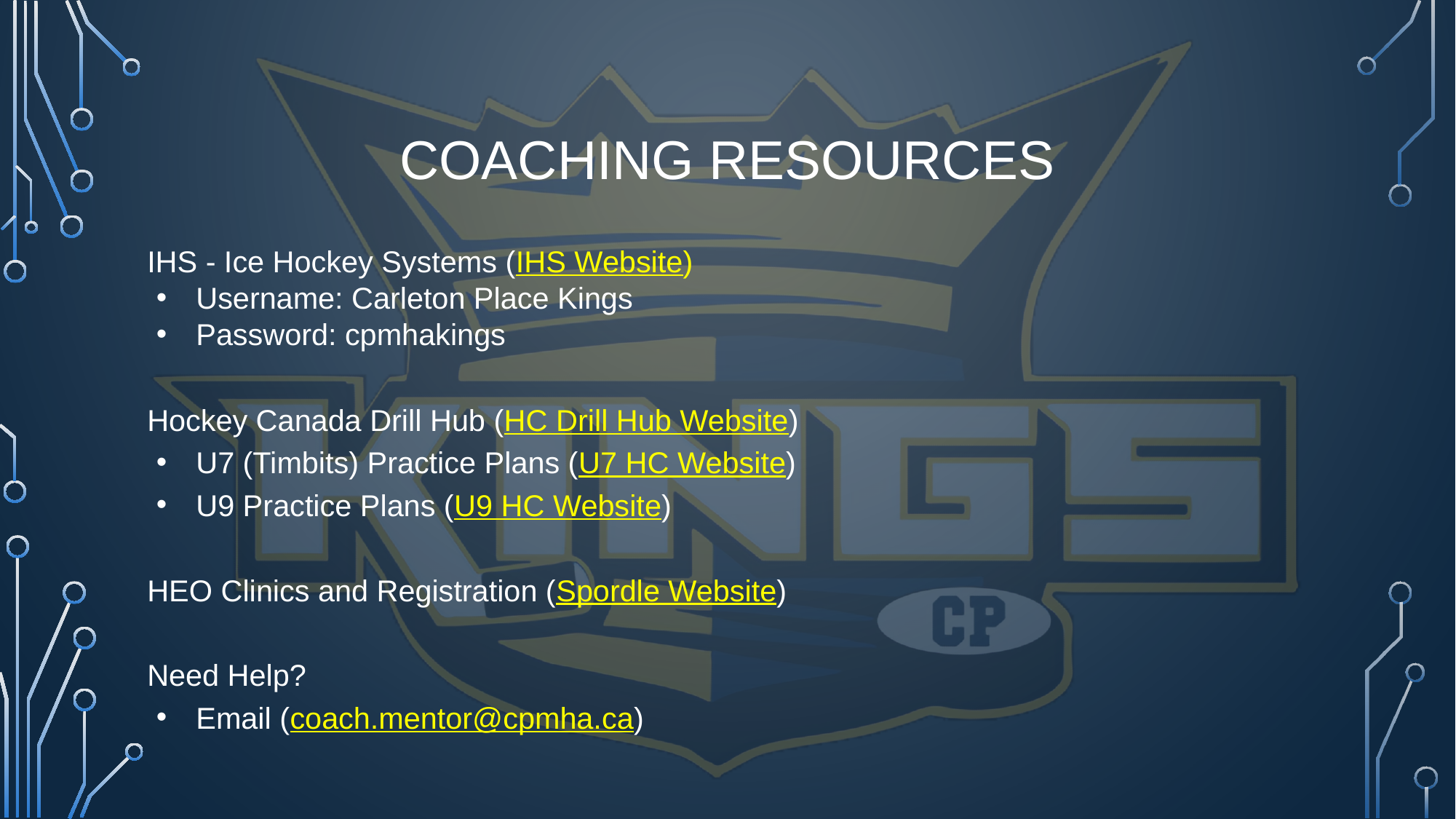

# COACHING RESOURCES
IHS - Ice Hockey Systems (IHS Website)
Username: Carleton Place Kings
Password: cpmhakings

Hockey Canada Drill Hub (HC Drill Hub Website)
U7 (Timbits) Practice Plans (U7 HC Website)
U9 Practice Plans (U9 HC Website)

HEO Clinics and Registration (Spordle Website)

Need Help?
Email (coach.mentor@cpmha.ca)